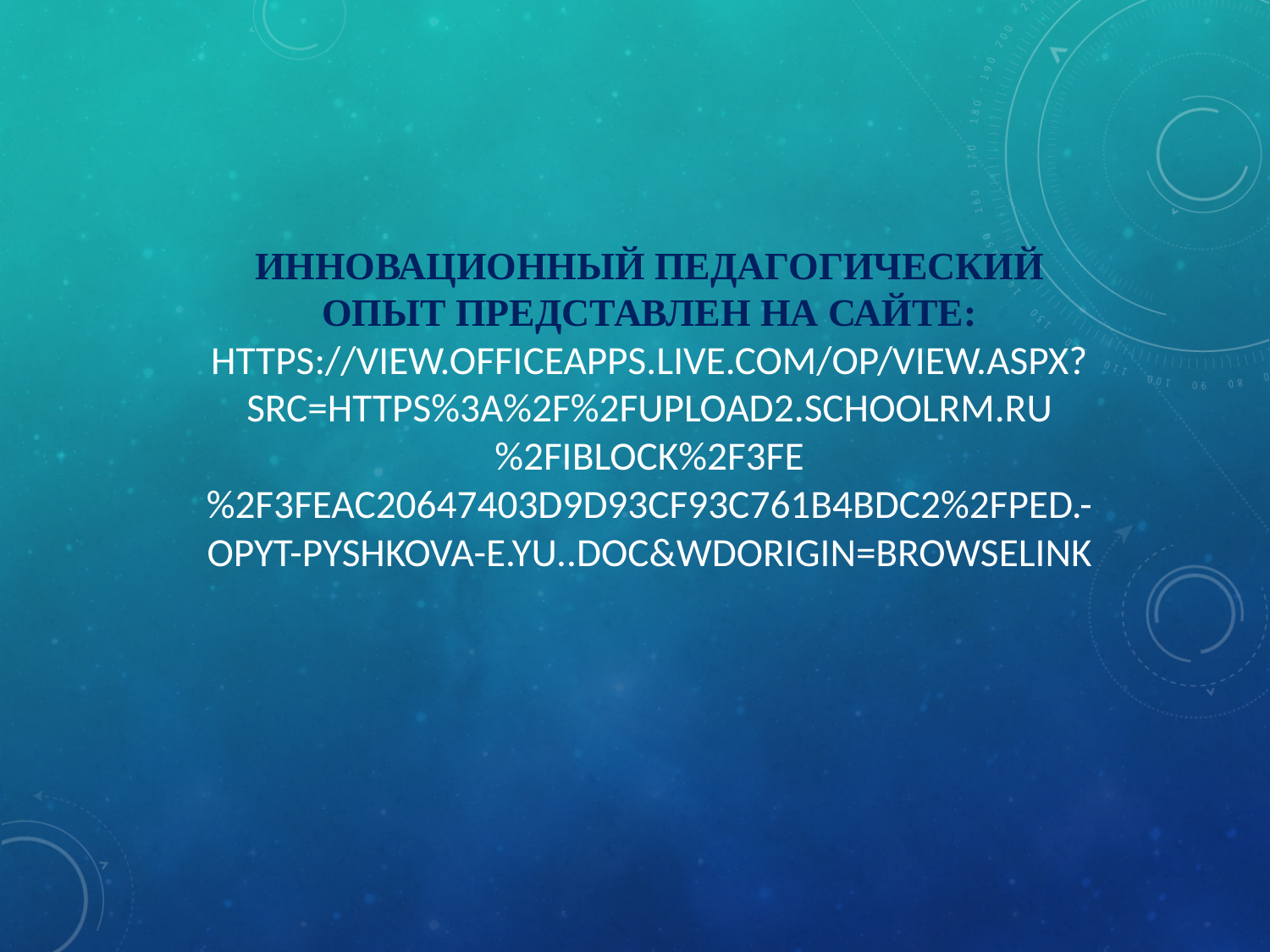

# Инновационный педагогический опыт представлен на сайте: https://view.officeapps.live.com/op/view.aspx?src=https%3A%2F%2Fupload2.schoolrm.ru%2Fiblock%2F3fe%2F3feac20647403d9d93cf93c761b4bdc2%2FPed.-opyt-Pyshkova-E.YU..doc&wdOrigin=BROWSELINK